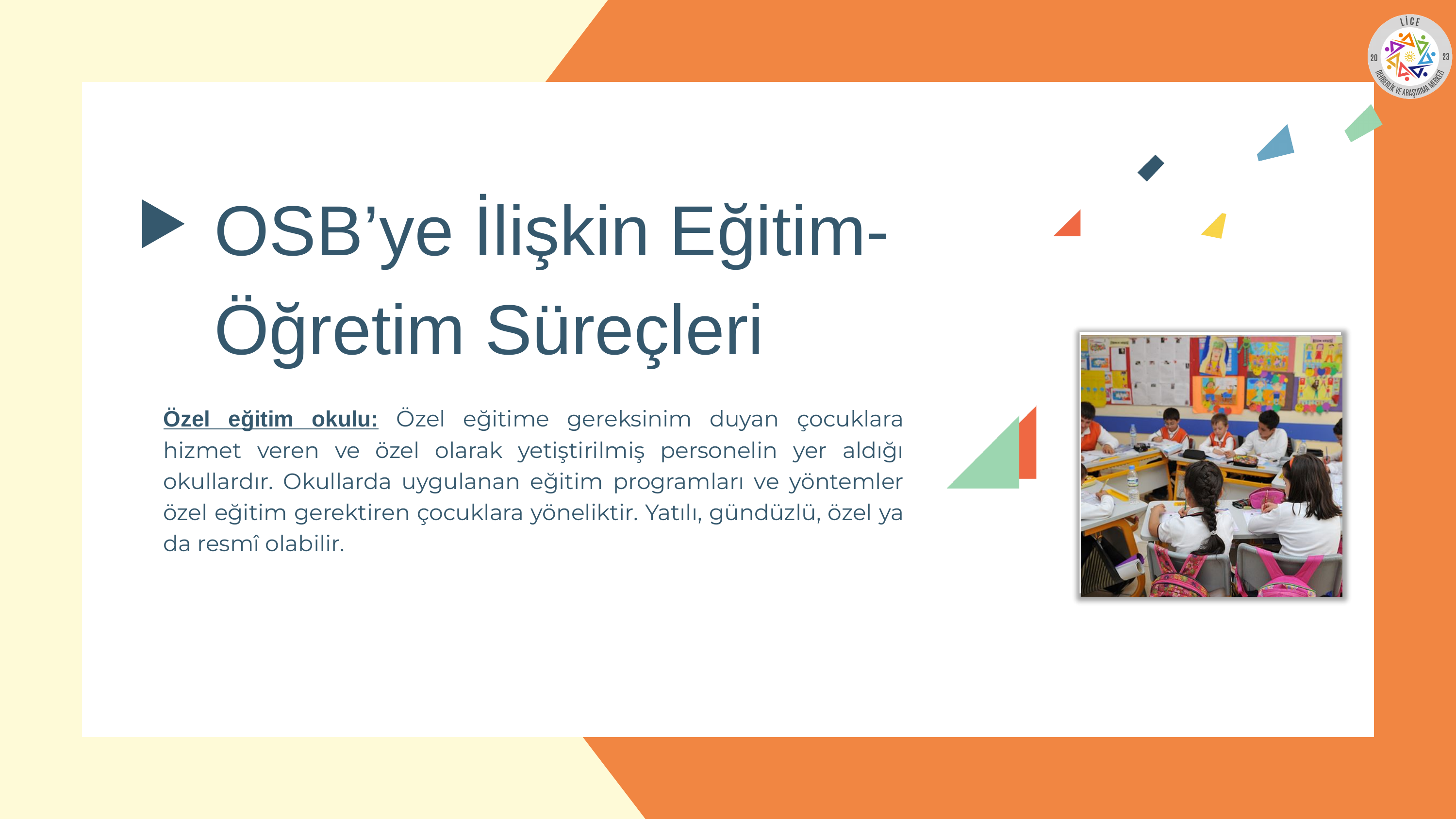

OSB’ye İlişkin Eğitim-Öğretim Süreçleri

Özel eğitim okulu: Özel eğitime gereksinim duyan çocuklara hizmet veren ve özel olarak yetiştirilmiş personelin yer aldığı okullardır. Okullarda uygulanan eğitim programları ve yöntemler özel eğitim gerektiren çocuklara yöneliktir. Yatılı, gündüzlü, özel ya da resmî olabilir.